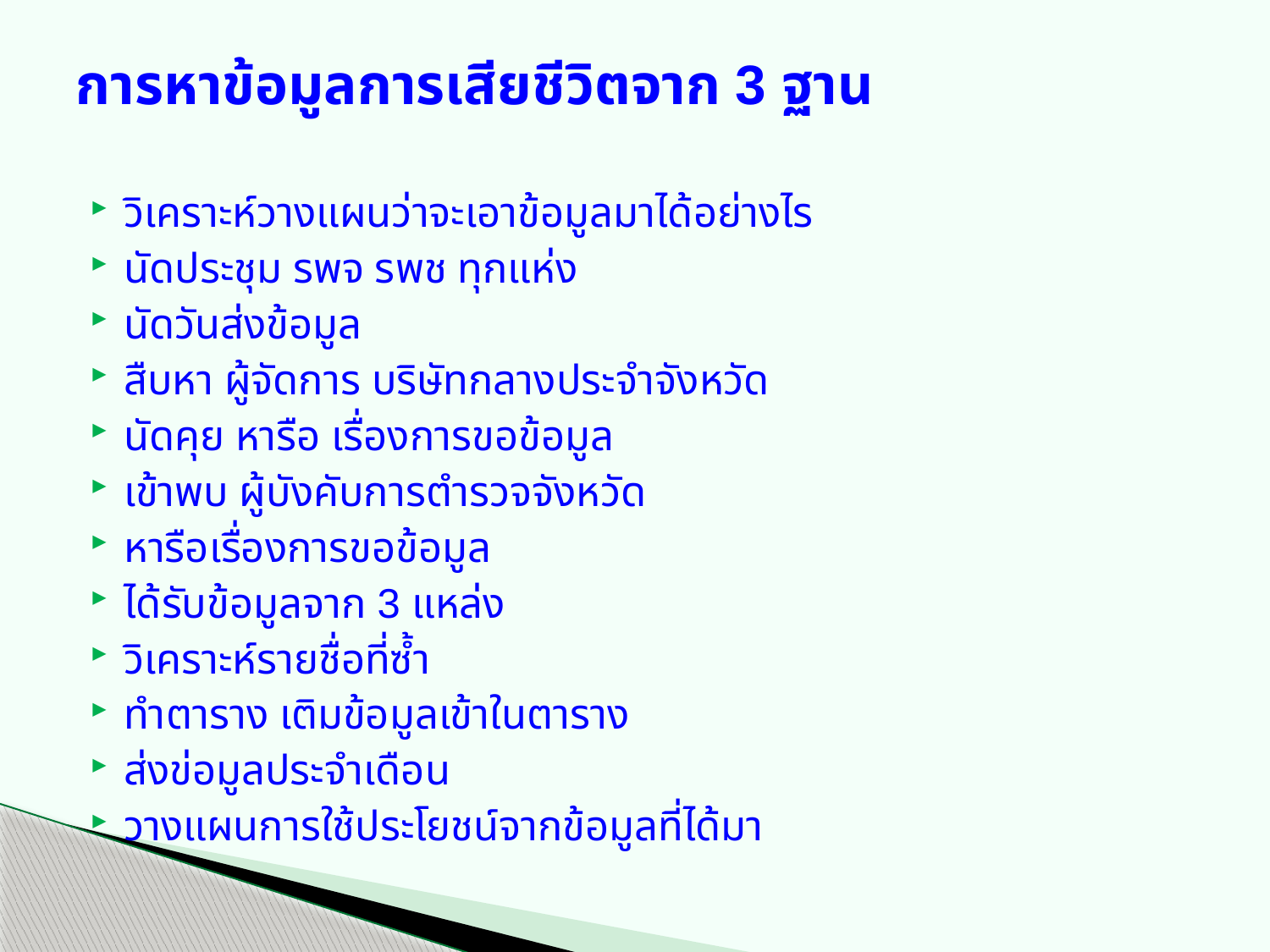

# การหาข้อมูลการเสียชีวิตจาก 3 ฐาน
วิเคราะห์วางแผนว่าจะเอาข้อมูลมาได้อย่างไร
นัดประชุม รพจ รพช ทุกแห่ง
นัดวันส่งข้อมูล
สืบหา ผู้จัดการ บริษัทกลางประจำจังหวัด
นัดคุย หารือ เรื่องการขอข้อมูล
เข้าพบ ผู้บังคับการตำรวจจังหวัด
หารือเรื่องการขอข้อมูล
ได้รับข้อมูลจาก 3 แหล่ง
วิเคราะห์รายชื่อที่ซ้ำ
ทำตาราง เติมข้อมูลเข้าในตาราง
ส่งข่อมูลประจำเดือน
วางแผนการใช้ประโยชน์จากข้อมูลที่ได้มา